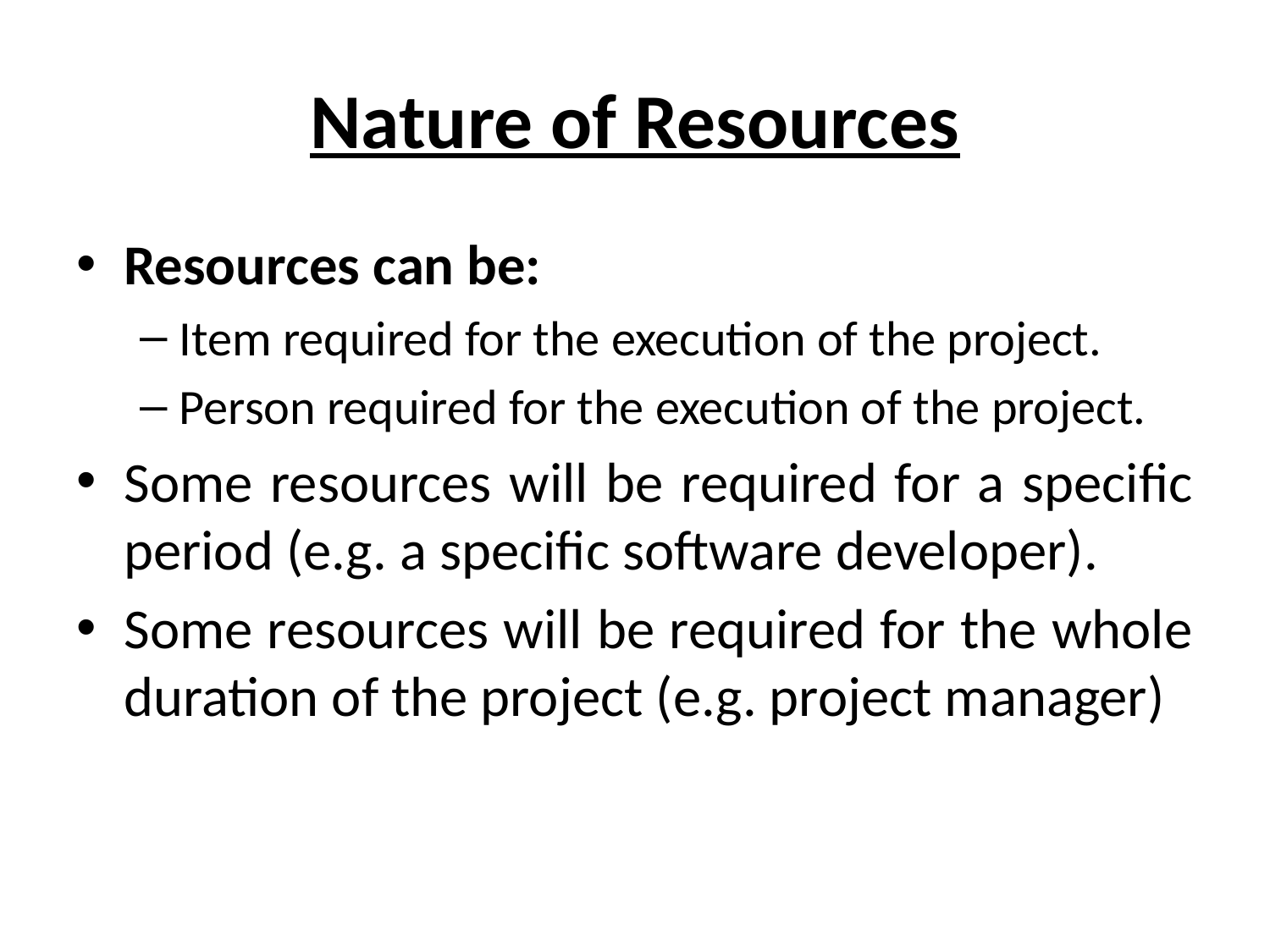

# Nature of Resources
Resources can be:
Item required for the execution of the project.
Person required for the execution of the project.
Some resources will be required for a specific period (e.g. a specific software developer).
Some resources will be required for the whole duration of the project (e.g. project manager)